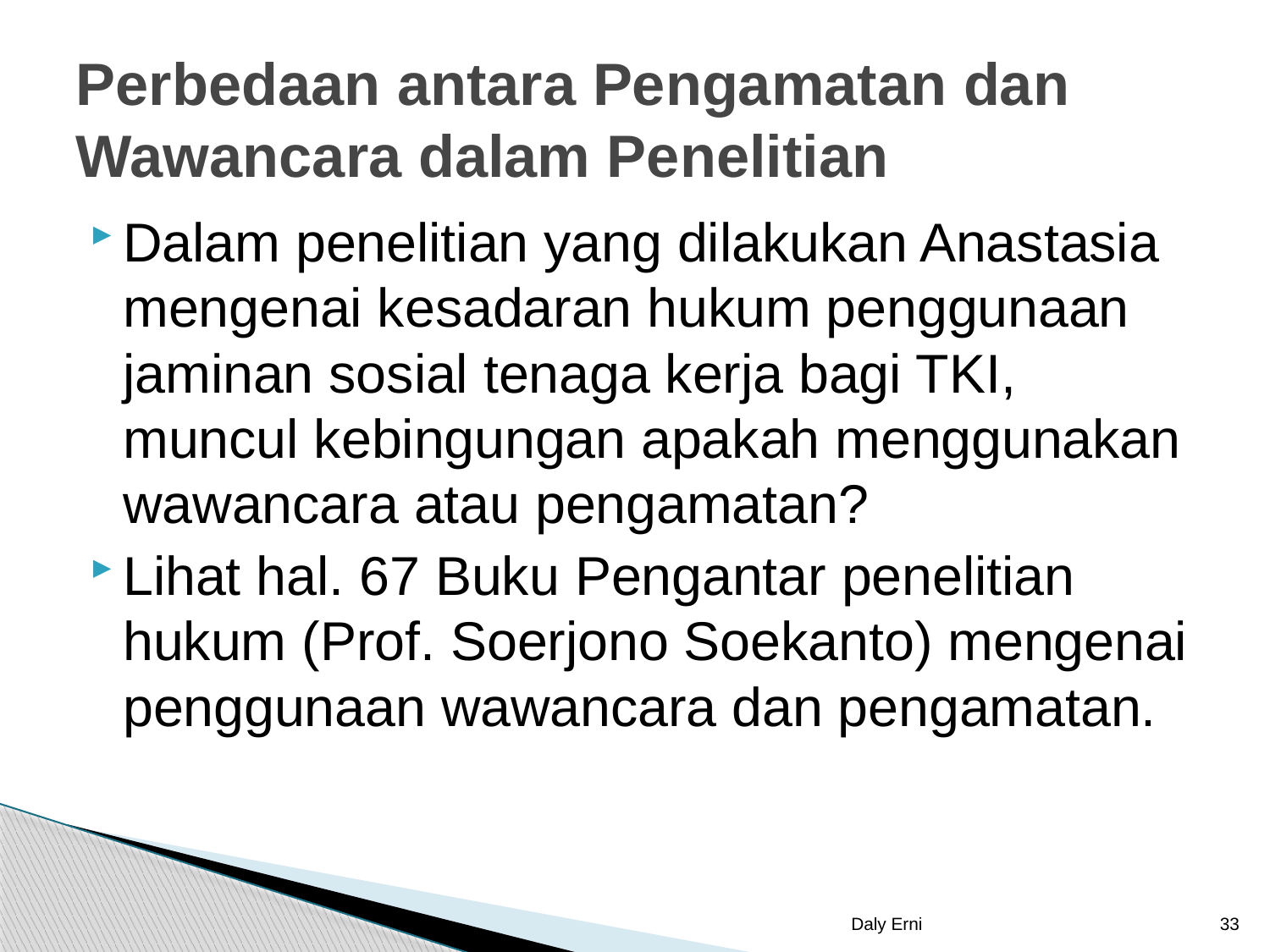

# Perbedaan antara Pengamatan dan Wawancara dalam Penelitian
Dalam penelitian yang dilakukan Anastasia mengenai kesadaran hukum penggunaan jaminan sosial tenaga kerja bagi TKI, muncul kebingungan apakah menggunakan wawancara atau pengamatan?
Lihat hal. 67 Buku Pengantar penelitian hukum (Prof. Soerjono Soekanto) mengenai penggunaan wawancara dan pengamatan.
Daly Erni
33